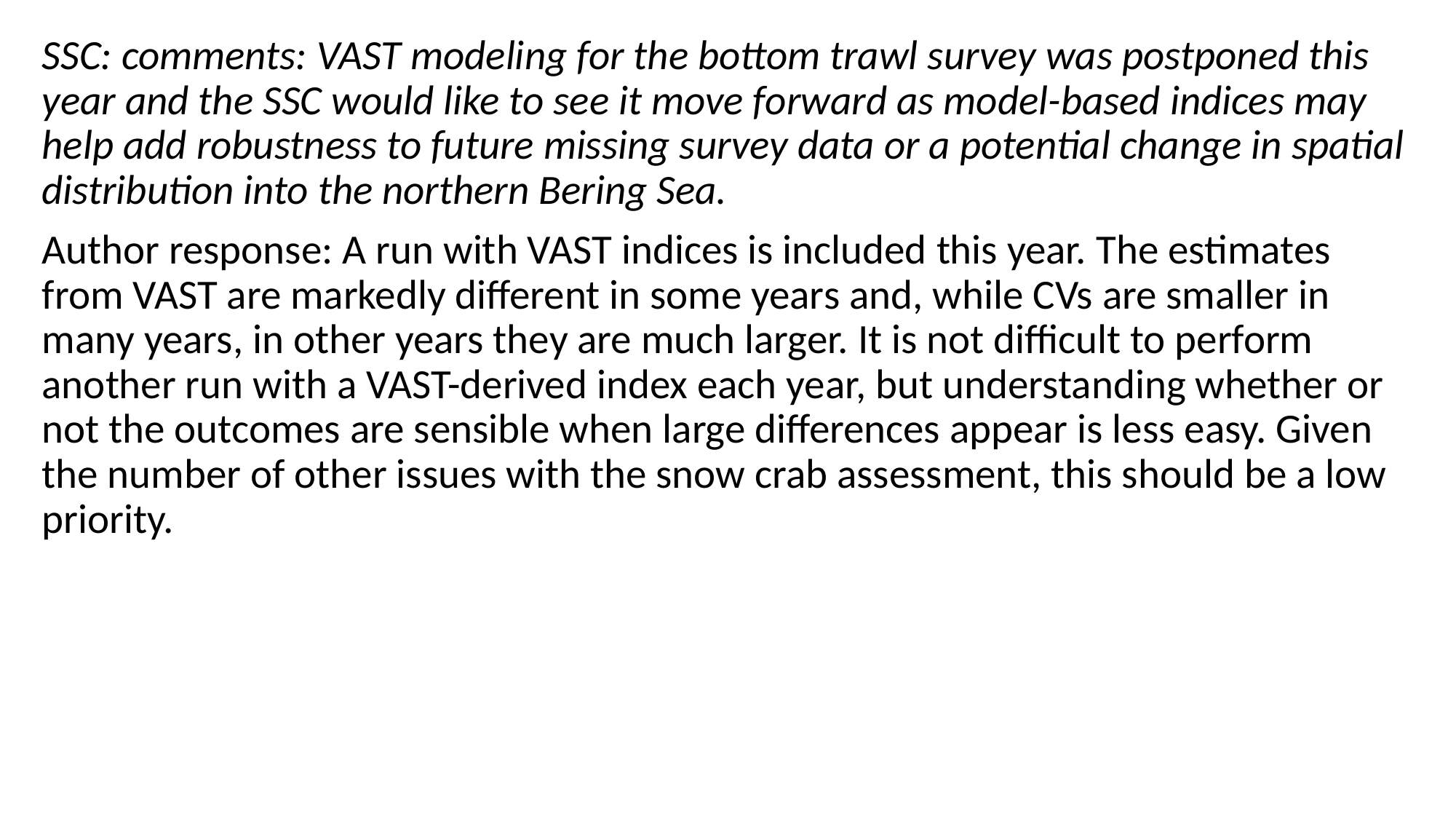

SSC: comments: VAST modeling for the bottom trawl survey was postponed this year and the SSC would like to see it move forward as model-based indices may help add robustness to future missing survey data or a potential change in spatial distribution into the northern Bering Sea.
Author response: A run with VAST indices is included this year. The estimates from VAST are markedly different in some years and, while CVs are smaller in many years, in other years they are much larger. It is not difficult to perform another run with a VAST-derived index each year, but understanding whether or not the outcomes are sensible when large differences appear is less easy. Given the number of other issues with the snow crab assessment, this should be a low priority.